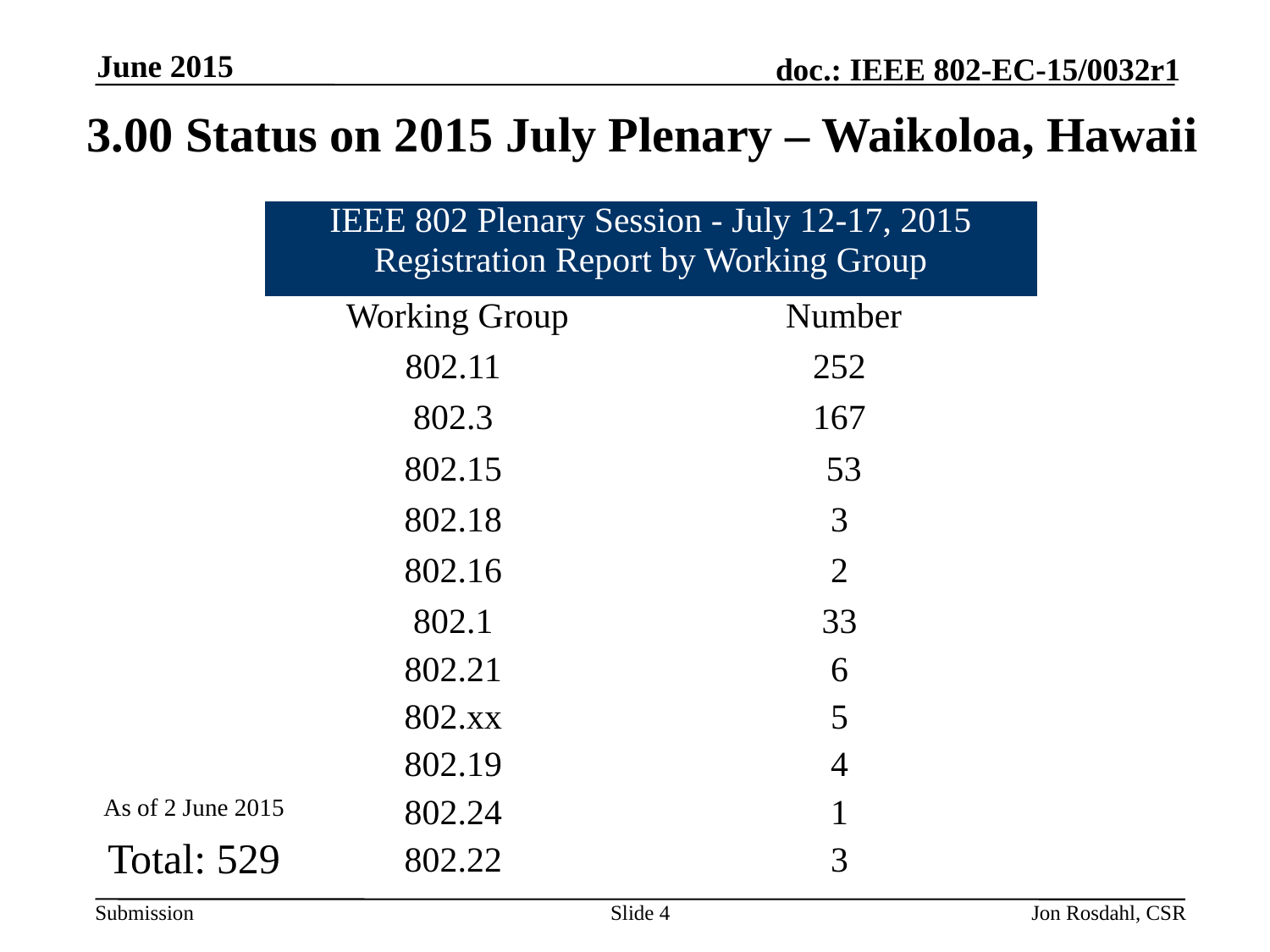

June 2015
# 3.00 Status on 2015 July Plenary – Waikoloa, Hawaii
| IEEE 802 Plenary Session - July 12-17, 2015 Registration Report by Working Group |  |
| --- | --- |
| Working Group | Number |
| 802.11 | 252 |
| 802.3 | 167 |
| 802.15 | 53 |
| 802.18 | 3 |
| 802.16 | 2 |
| 802.1 | 33 |
| 802.21 | 6 |
| 802.xx | 5 |
| 802.19 | 4 |
| 802.24 | 1 |
| 802.22 | 3 |
Eden Ferrell
As of 2 June 2015
Total: 529
Slide 4
Jon Rosdahl, CSR